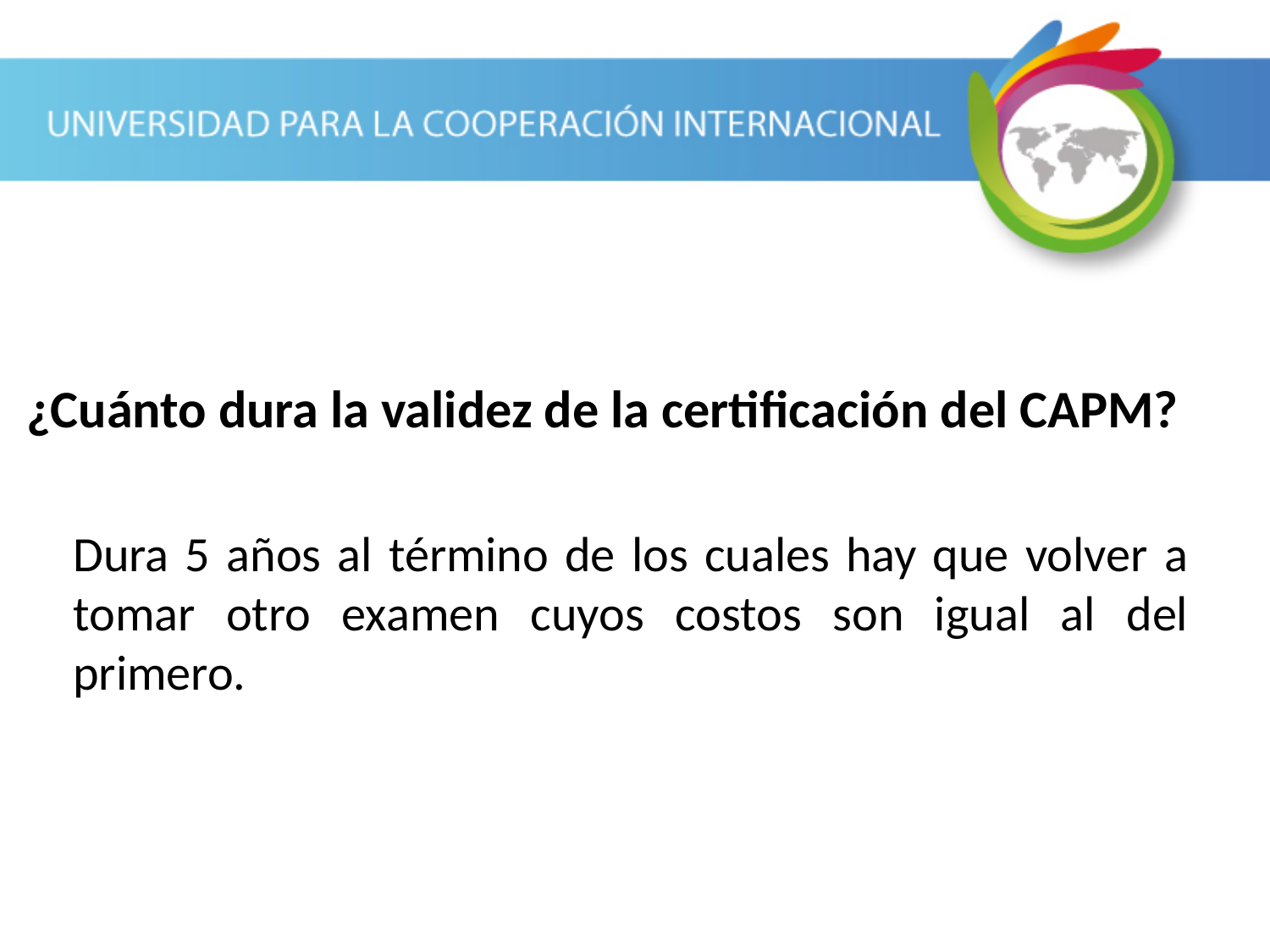

# ¿Cuánto dura la validez de la certificación del CAPM?
Dura 5 años al término de los cuales hay que volver a tomar otro examen cuyos costos son igual al del primero.